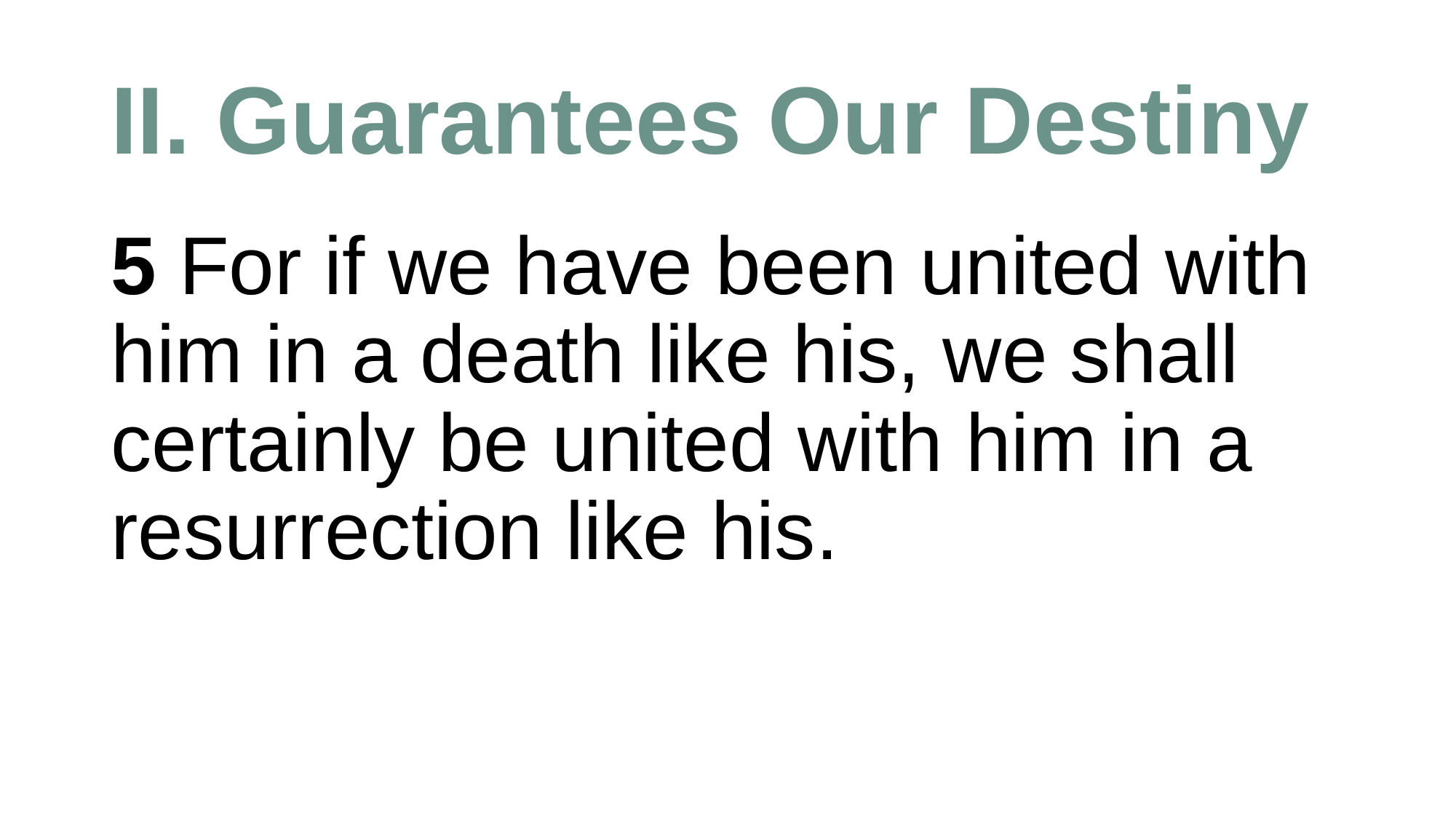

# II. Guarantees Our Destiny
5 For if we have been united with him in a death like his, we shall certainly be united with him in a resurrection like his.